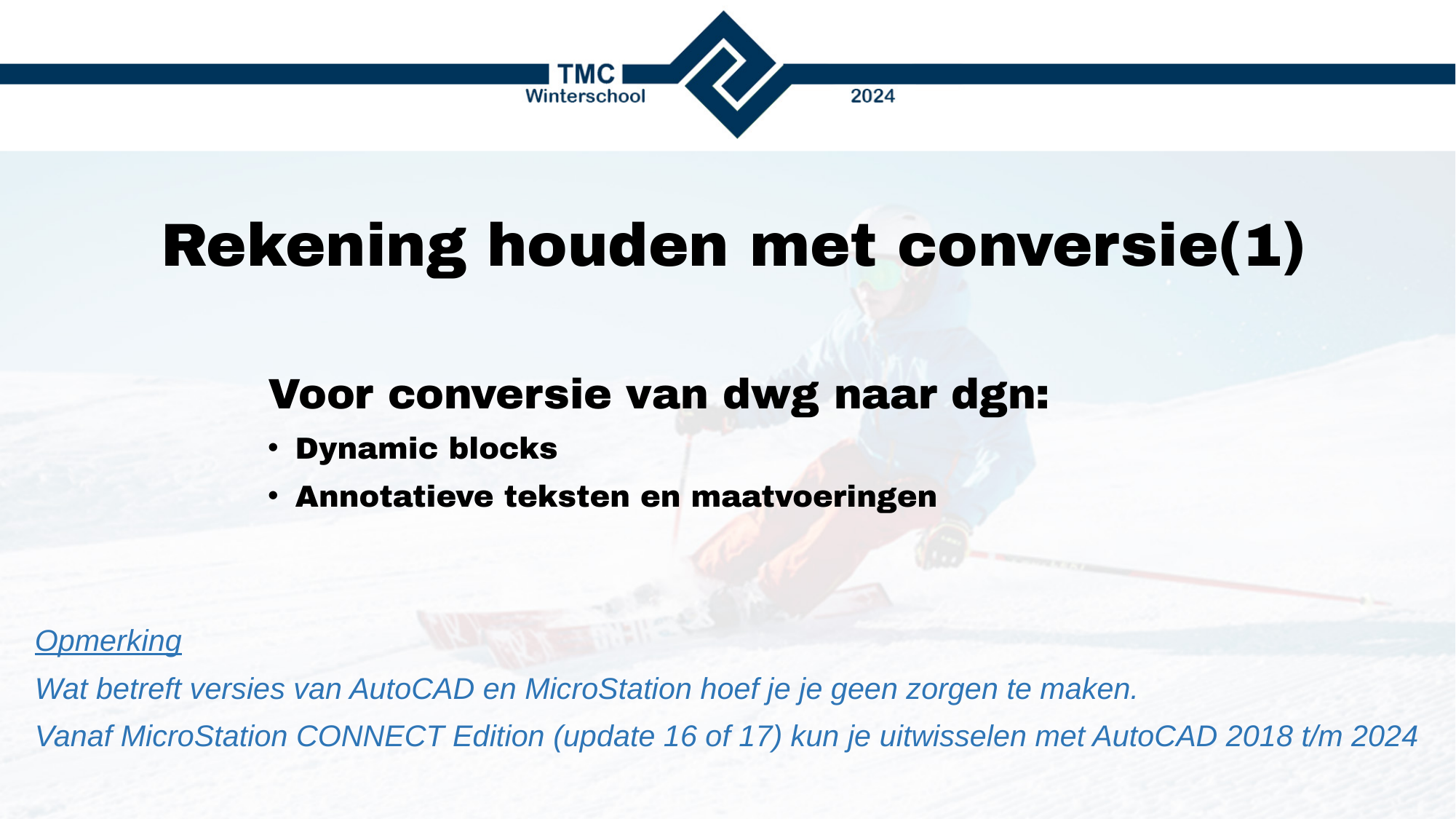

# Rekening houden met conversie(1)
Voor conversie van dwg naar dgn:
Dynamic blocks
Annotatieve teksten en maatvoeringen

Opmerking
Wat betreft versies van AutoCAD en MicroStation hoef je je geen zorgen te maken.
Vanaf MicroStation CONNECT Edition (update 16 of 17) kun je uitwisselen met AutoCAD 2018 t/m 2024